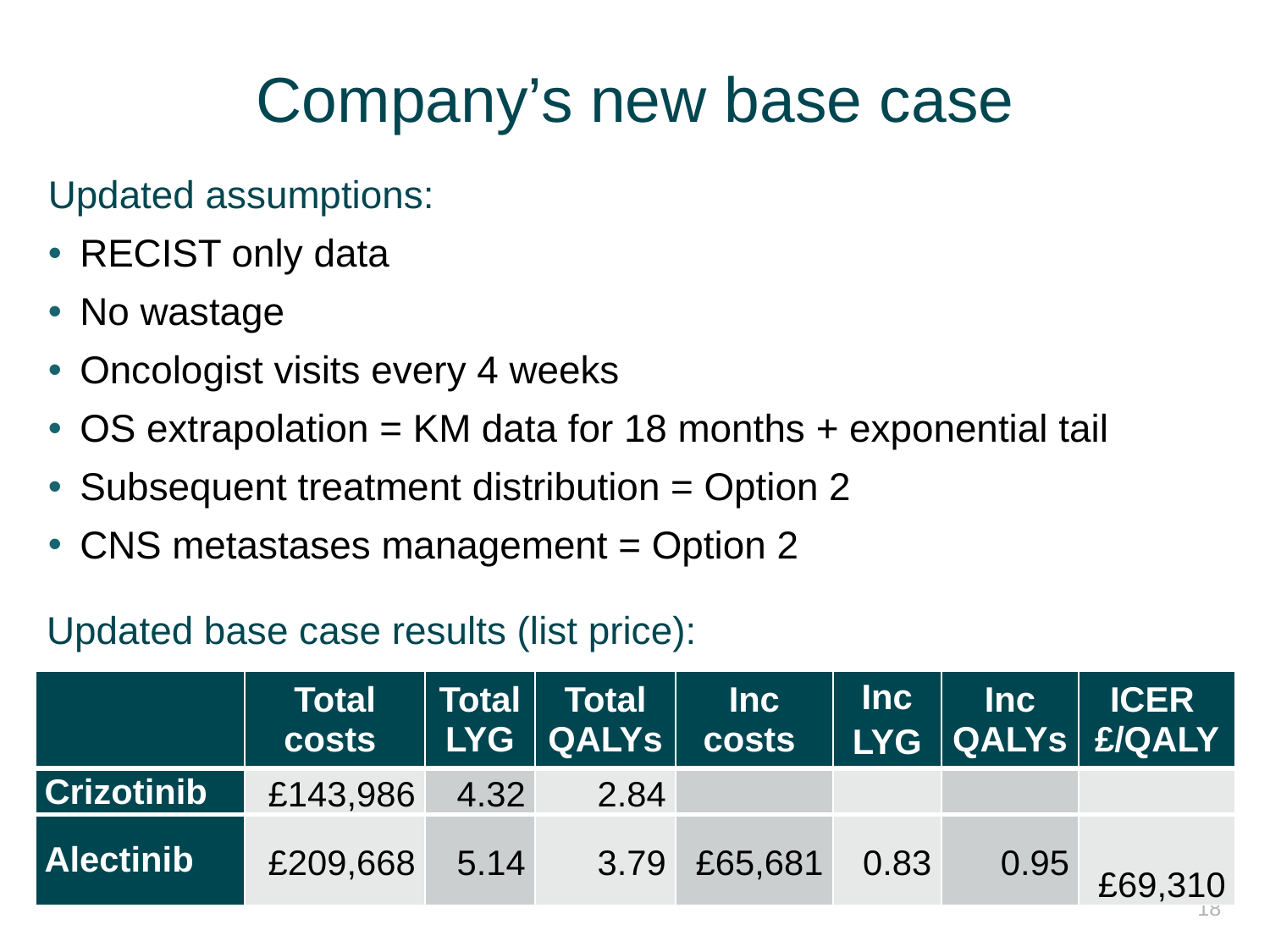

# Company’s new base case
Updated assumptions:
RECIST only data
No wastage
Oncologist visits every 4 weeks
OS extrapolation = KM data for 18 months + exponential tail
Subsequent treatment distribution = Option 2
CNS metastases management = Option 2

Updated base case results (list price):
|  | Total costs | Total LYG | Total QALYs | Inc costs | Inc LYG | Inc QALYs | ICER £/QALY |
| --- | --- | --- | --- | --- | --- | --- | --- |
| Crizotinib | £143,986 | 4.32 | 2.84 |  |  |  |  |
| Alectinib | £209,668 | 5.14 | 3.79 | £65,681 | 0.83 | 0.95 | £69,310 |
18